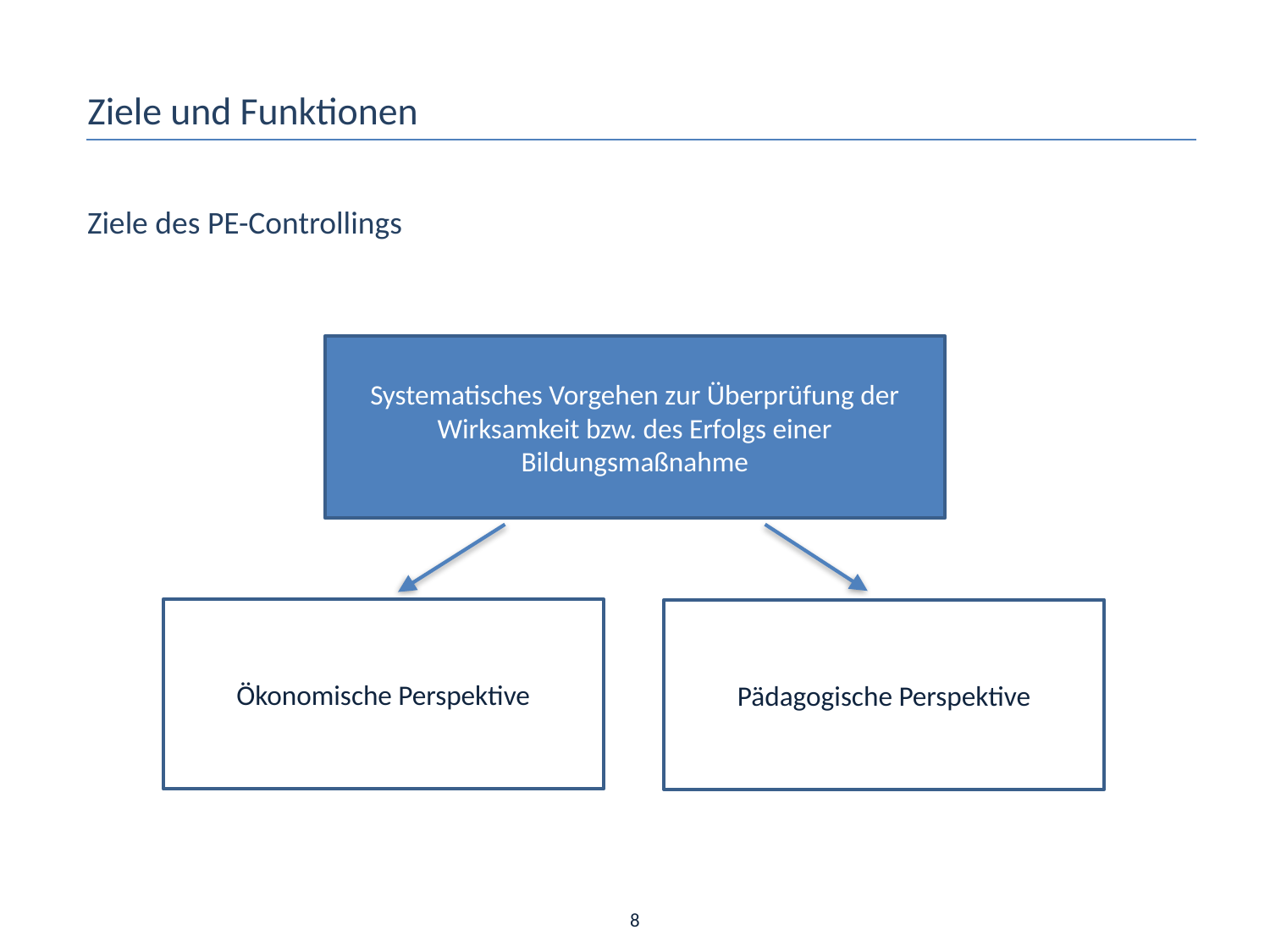

Ziele und Funktionen
Ziele des PE-Controllings

Systematisches Vorgehen zur Überprüfung der Wirksamkeit bzw. des Erfolgs einer Bildungsmaßnahme
Ökonomische Perspektive
Pädagogische Perspektive